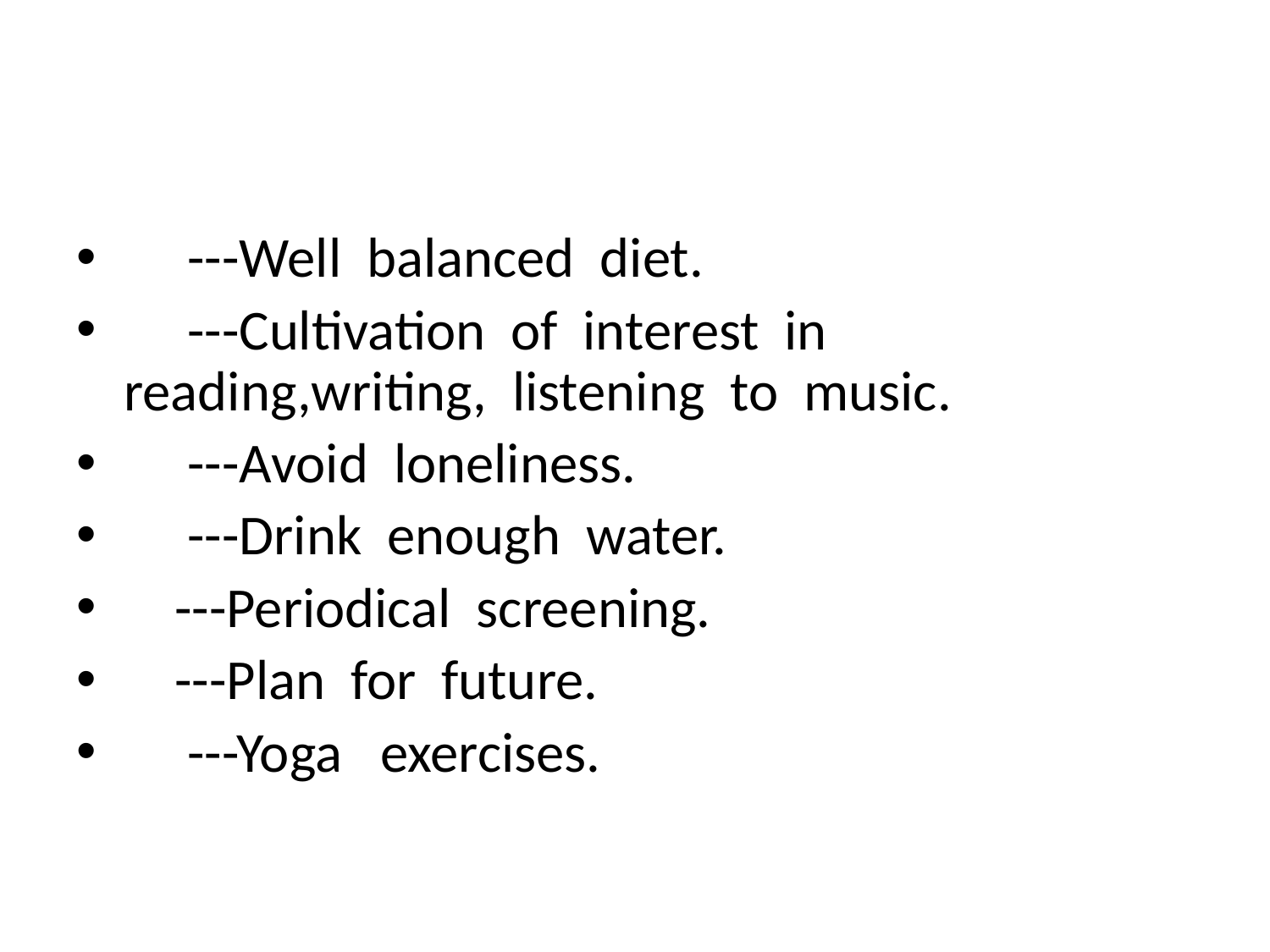

#
     ---Well  balanced  diet.
     ---Cultivation  of  interest  in  reading,writing,  listening  to  music.
     ---Avoid  loneliness.
     ---Drink  enough  water.
    ---Periodical  screening.
    ---Plan  for  future.
     ---Yoga   exercises.